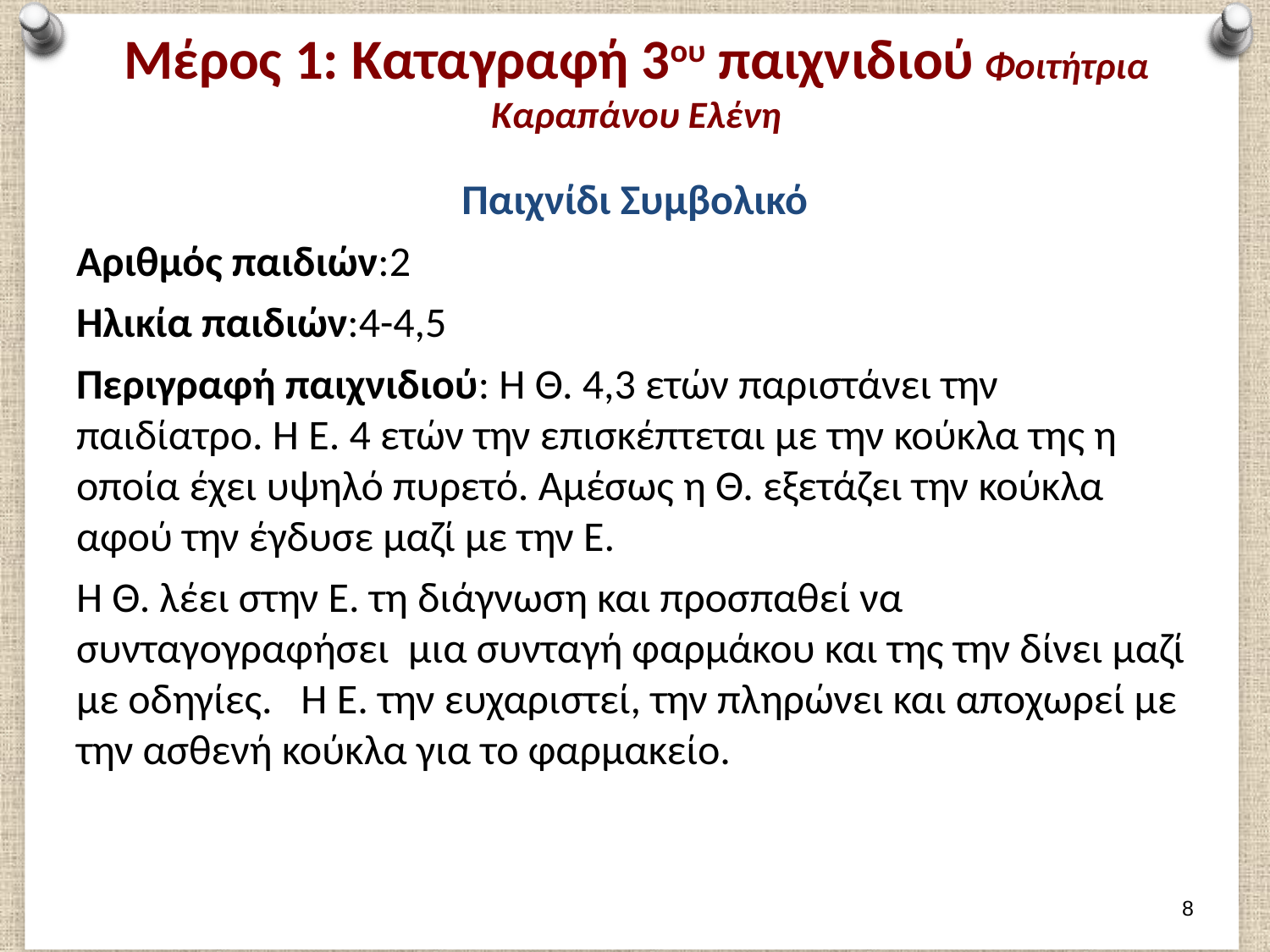

# Μέρος 1: Καταγραφή 3ου παιχνιδιού Φοιτήτρια Καραπάνου Ελένη
Παιχνίδι Συμβολικό
Αριθμός παιδιών:2
Ηλικία παιδιών:4-4,5
Περιγραφή παιχνιδιού: Η Θ. 4,3 ετών παριστάνει την παιδίατρο. Η Ε. 4 ετών την επισκέπτεται με την κούκλα της η οποία έχει υψηλό πυρετό. Αμέσως η Θ. εξετάζει την κούκλα αφού την έγδυσε μαζί με την Ε.
Η Θ. λέει στην Ε. τη διάγνωση και προσπαθεί να συνταγογραφήσει  μια συνταγή φαρμάκου και της την δίνει μαζί με οδηγίες.   Η Ε. την ευχαριστεί, την πληρώνει και αποχωρεί με την ασθενή κούκλα για το φαρμακείο.
8